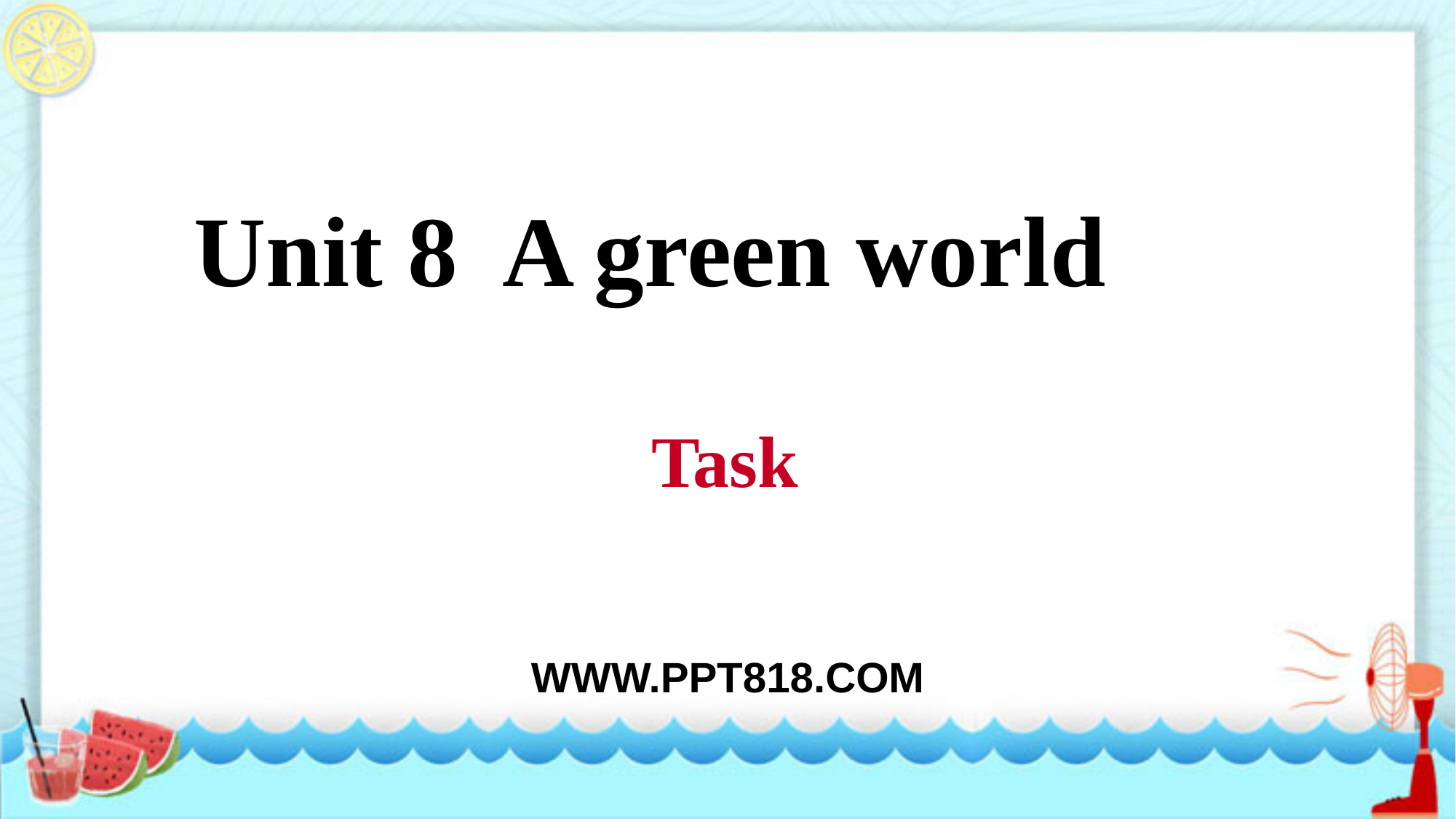

Unit 8  A green world
Task
WWW.PPT818.COM